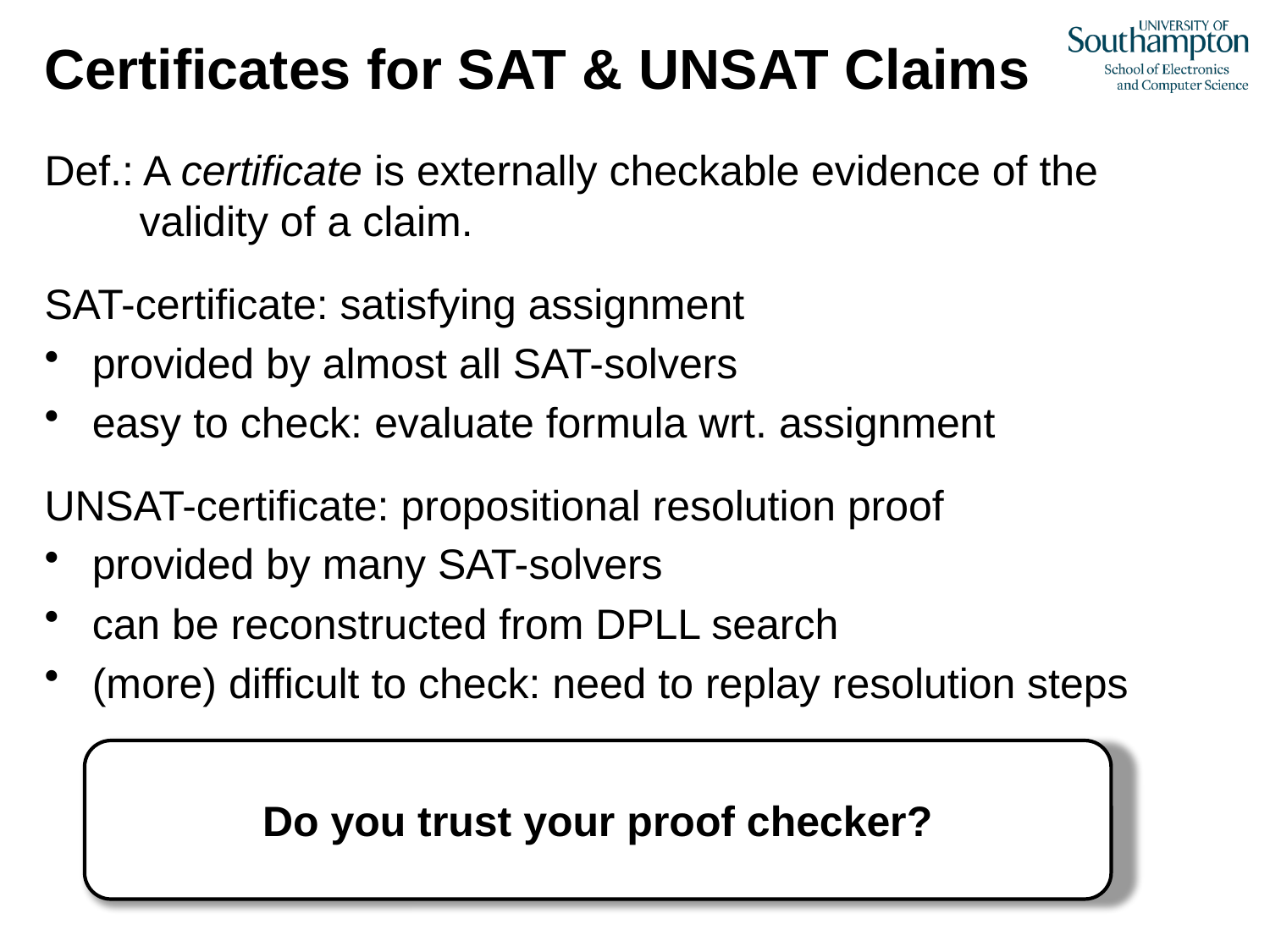

# Certificates for SAT & UNSAT Claims
Def.: A certificate is externally checkable evidence of the
    validity of a claim.
SAT-certificate: satisfying assignment
provided by almost all SAT-solvers
easy to check: evaluate formula wrt. assignment
UNSAT-certificate: propositional resolution proof
provided by many SAT-solvers
can be reconstructed from DPLL search
(more) difficult to check: need to replay resolution steps

Do you trust your proof checker?